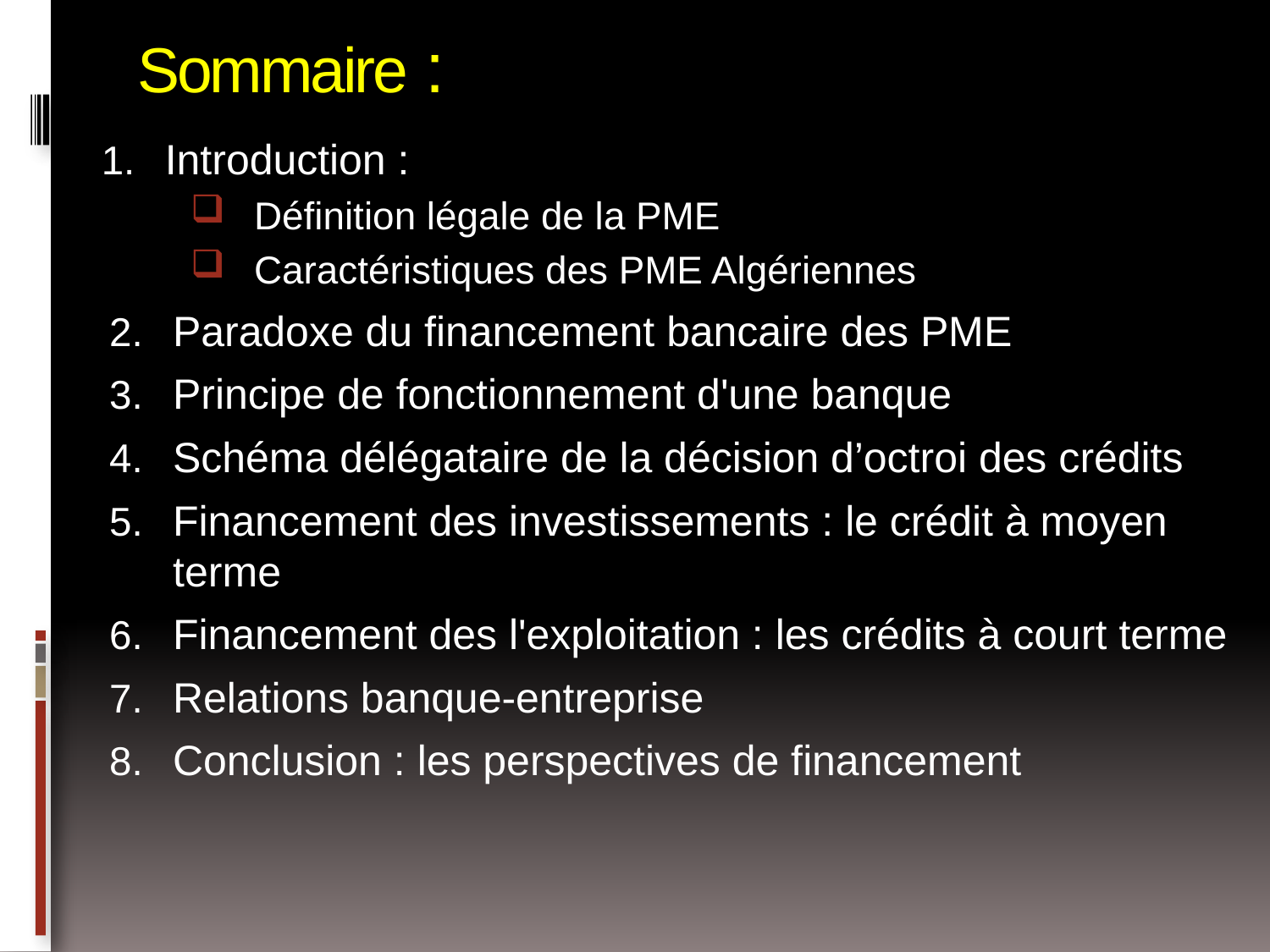

# Sommaire :
Introduction :
Définition légale de la PME
Caractéristiques des PME Algériennes
Paradoxe du financement bancaire des PME
Principe de fonctionnement d'une banque
Schéma délégataire de la décision d’octroi des crédits
Financement des investissements : le crédit à moyen terme
Financement des l'exploitation : les crédits à court terme
Relations banque-entreprise
Conclusion : les perspectives de financement